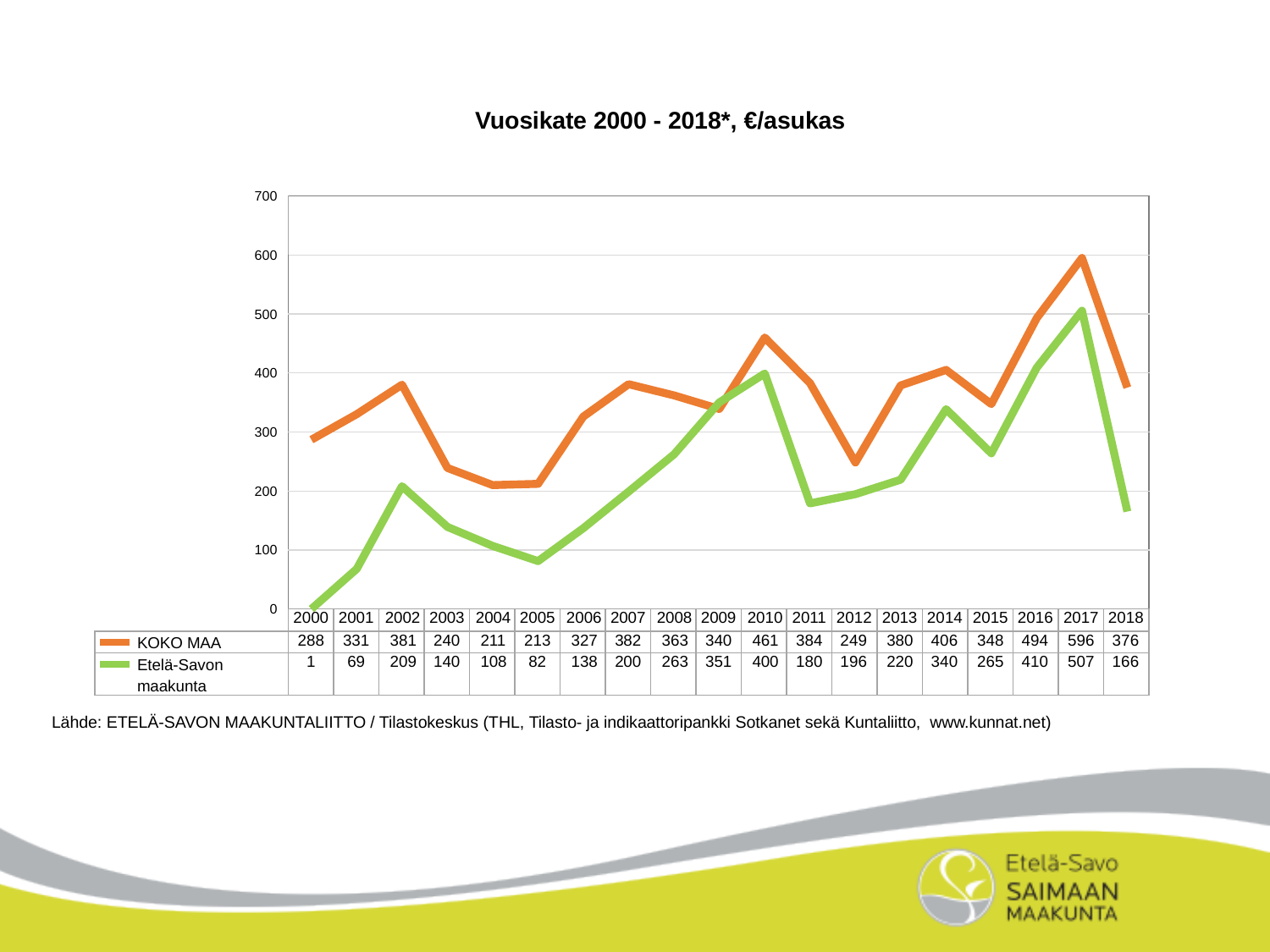

Vuosikate 2000 - 2018*, €/asukas
700
|  |  |  |  |  |  |  |  |  |  |  |  |  |  |  |  |  |  |  |  |
| --- | --- | --- | --- | --- | --- | --- | --- | --- | --- | --- | --- | --- | --- | --- | --- | --- | --- | --- | --- |
|  |  |  |  |  |  |  |  |  |  |  |  |  |  |  |  |  |  |  |  |
|  |  |  |  |  |  |  |  |  |  |  |  |  |  |  |  |  |  |  |  |
|  |  |  |  |  |  |  |  |  |  |  |  |  |  |  |  |  |  |  |  |
|  |  |  |  |  |  |  |  |  |  |  |  |  |  |  |  |  |  |  |  |
|  |  |  |  |  |  |  |  |  |  |  |  |  |  |  |  |  |  |  |  |
|  |  |  |  |  |  |  |  |  |  |  |  |  |  |  |  |  |  |  |  |
|  | 2000 | 2001 | 2002 | 2003 | 2004 | 2005 | 2006 | 2007 | 2008 | 2009 | 2010 | 2011 | 2012 | 2013 | 2014 | 2015 | 2016 | 2017 | 2018 |
| KOKO MAA | 288 | 331 | 381 | 240 | 211 | 213 | 327 | 382 | 363 | 340 | 461 | 384 | 249 | 380 | 406 | 348 | 494 | 596 | 376 |
| Etelä-Savon maakunta | 1 | 69 | 209 | 140 | 108 | 82 | 138 | 200 | 263 | 351 | 400 | 180 | 196 | 220 | 340 | 265 | 410 | 507 | 166 |
600

500

400
300
200
100
0

Lähde: ETELÄ-SAVON MAAKUNTALIITTO / Tilastokeskus (THL, Tilasto- ja indikaattoripankki Sotkanet sekä Kuntaliitto,  www.kunnat.net)